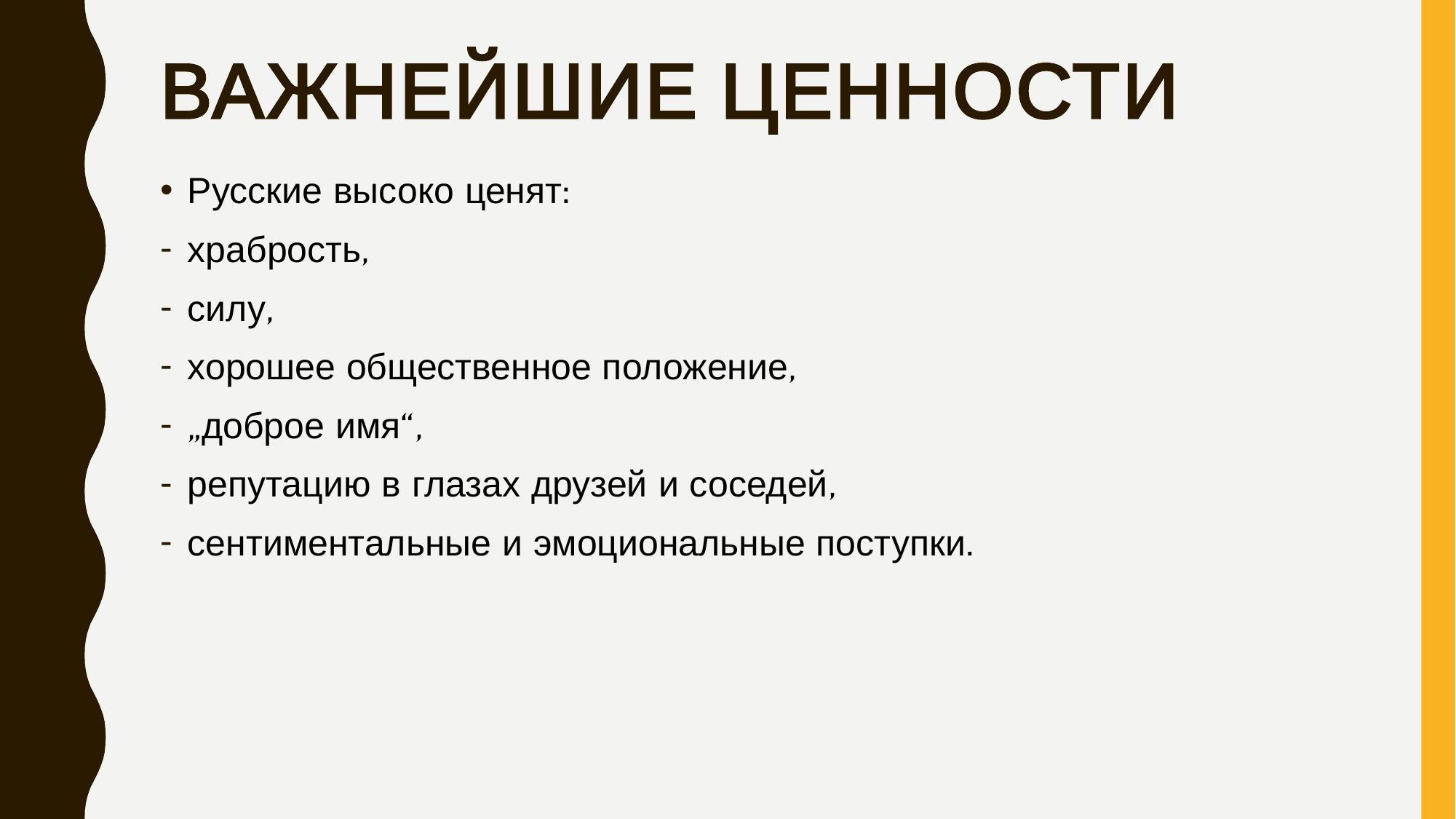

# Важнейшие ценности
Русские высоко ценят:
храбрость,
силу,
хорошее общественное положение,
„доброе имя“,
репутацию в глазах друзей и соседей,
сентиментальные и эмоциональные поступки.